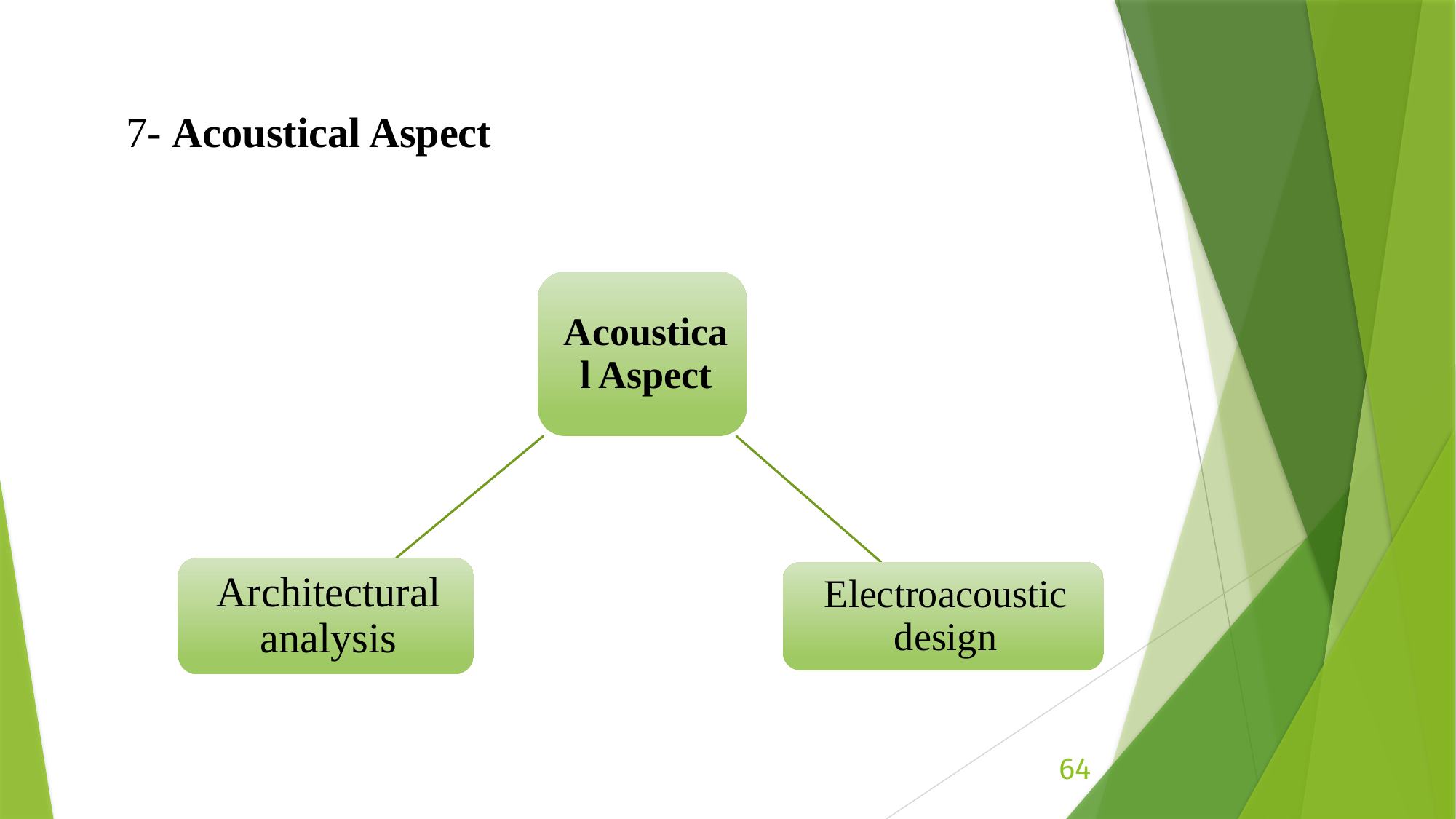

7- Acoustical Aspect

Acoustical Aspect
Electroacoustic design
Architectural analysis
64